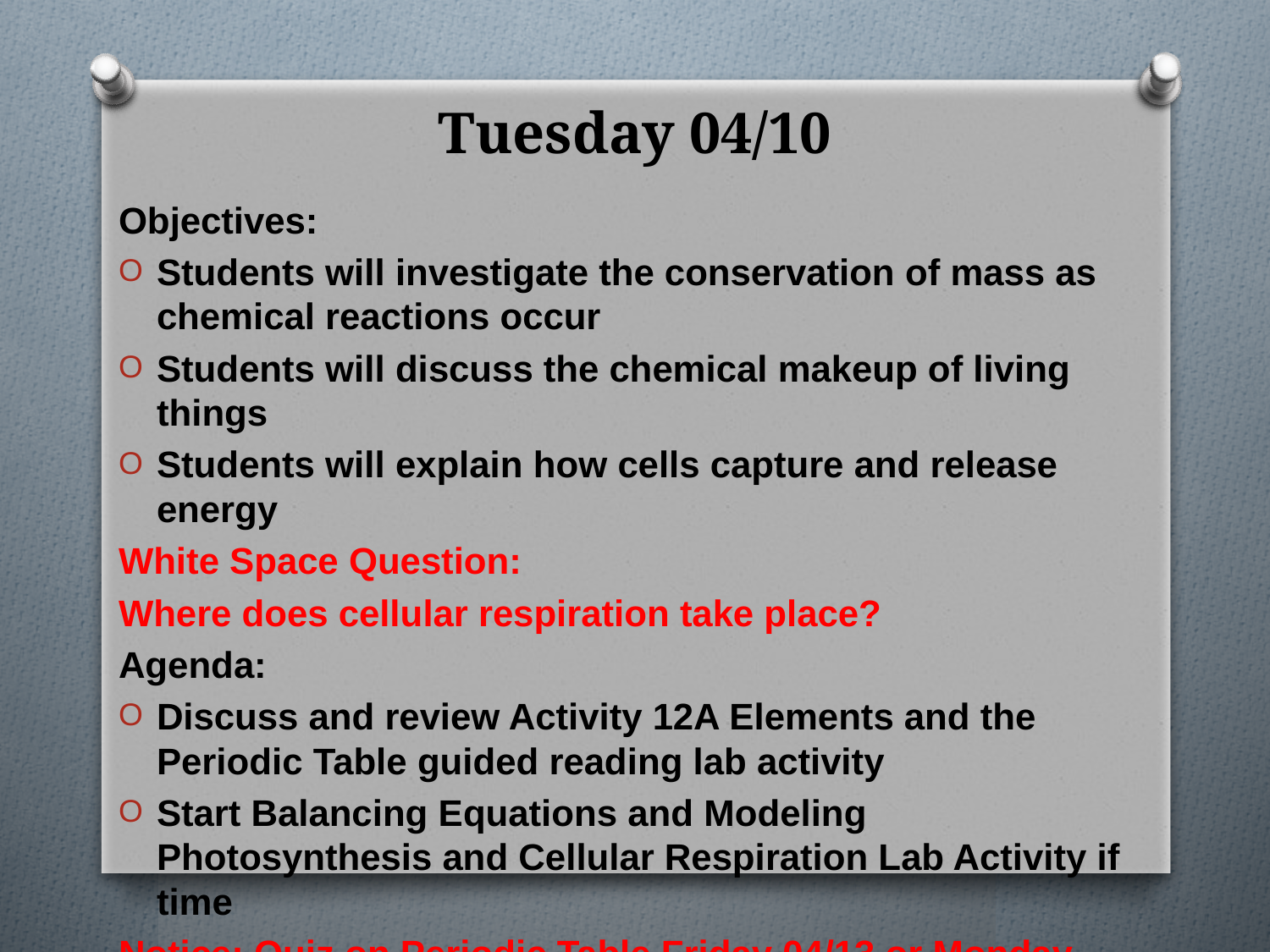

# Tuesday 04/10
Objectives:
Students will investigate the conservation of mass as chemical reactions occur
Students will discuss the chemical makeup of living things
Students will explain how cells capture and release energy
White Space Question:
Where does cellular respiration take place?
Agenda:
Discuss and review Activity 12A Elements and the Periodic Table guided reading lab activity
Start Balancing Equations and Modeling Photosynthesis and Cellular Respiration Lab Activity if time
Notice: Quiz on Periodic Table Friday 04/13 or Monday 04/16